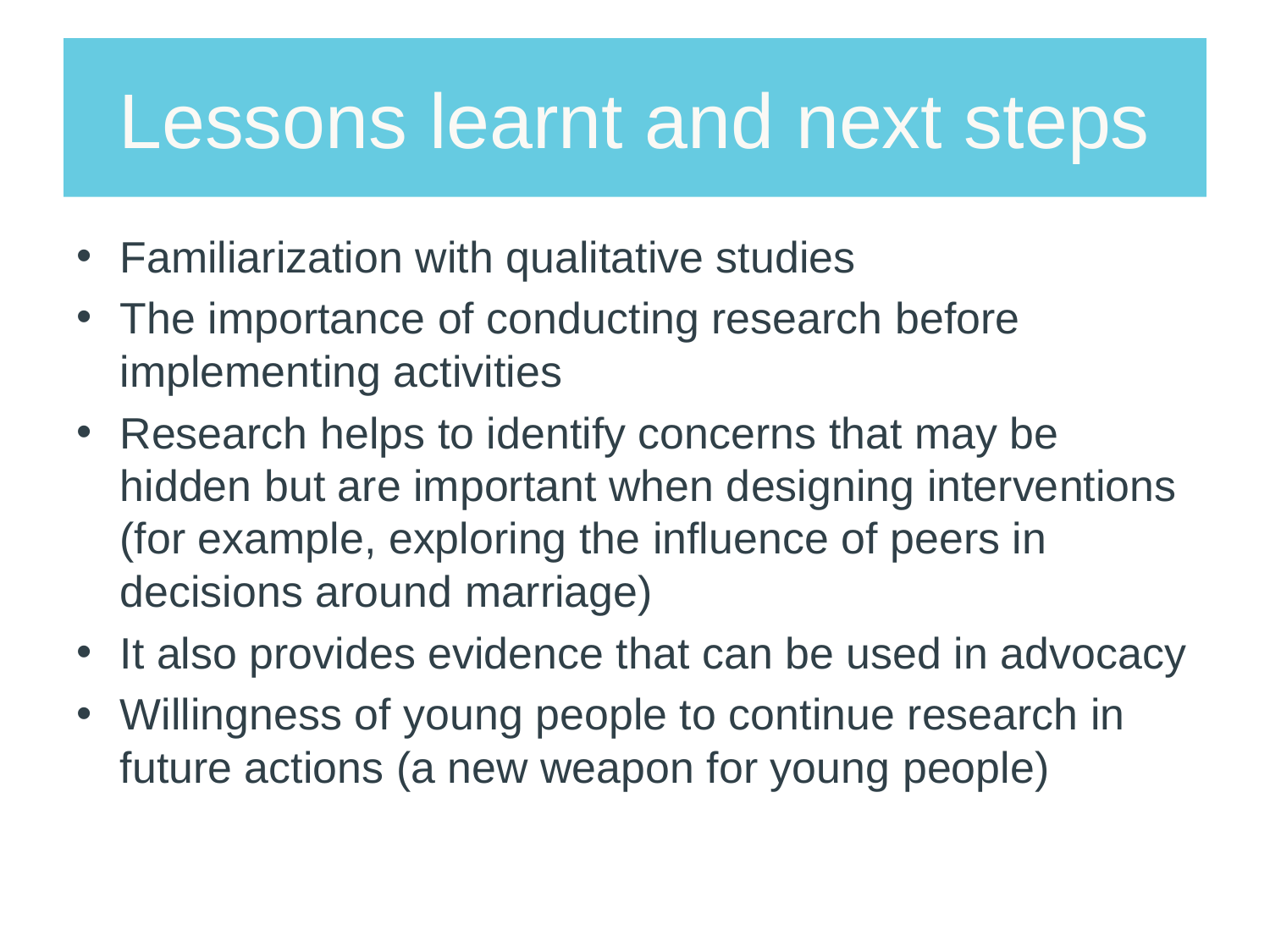

# Lessons learnt and next steps
Familiarization with qualitative studies
The importance of conducting research before implementing activities
Research helps to identify concerns that may be hidden but are important when designing interventions (for example, exploring the influence of peers in decisions around marriage)
It also provides evidence that can be used in advocacy
Willingness of young people to continue research in future actions (a new weapon for young people)